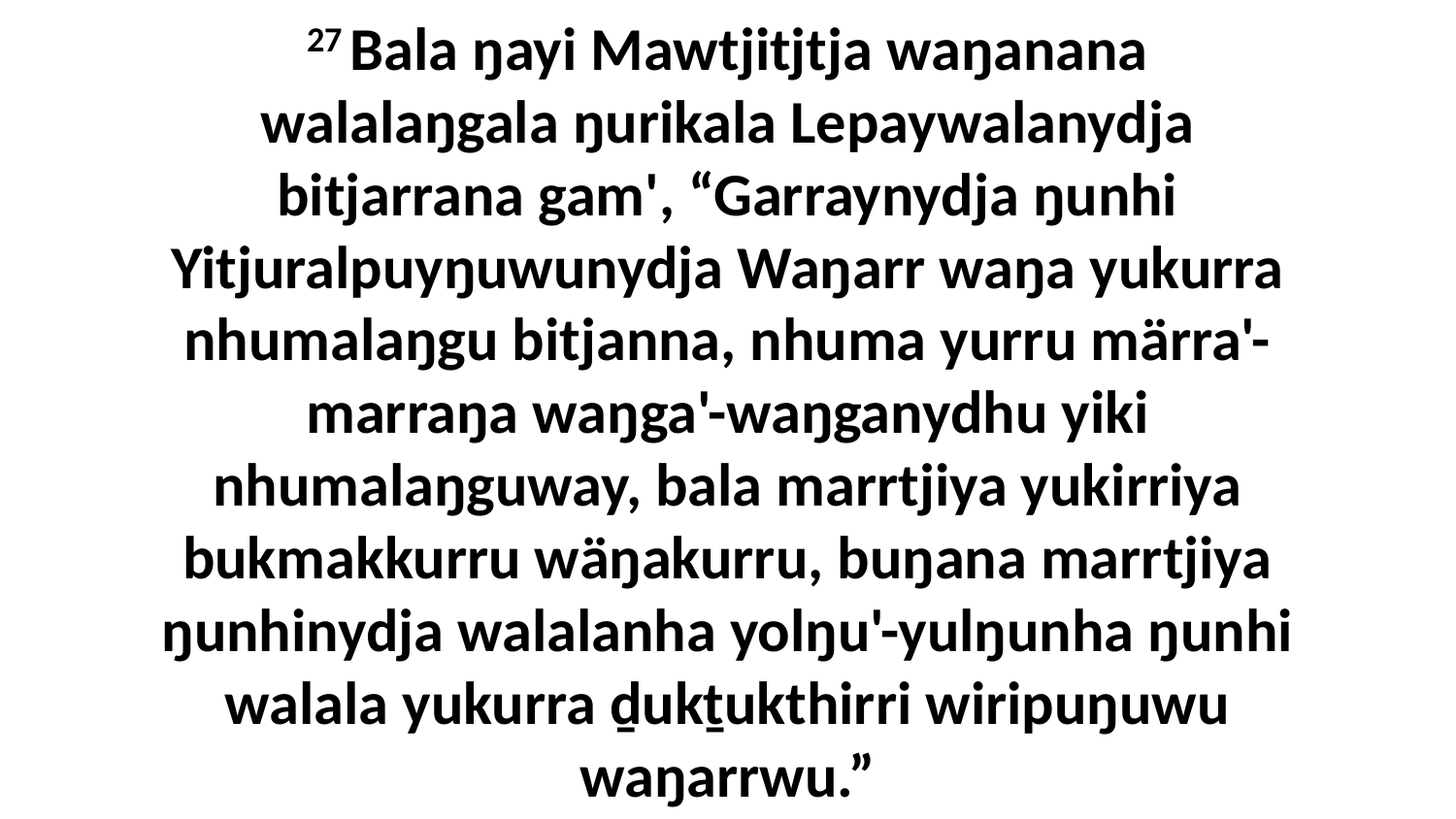

27 Bala ŋayi Mawtjitjtja waŋanana walalaŋgala ŋurikala Lepaywalanydja bitjarrana gam', “Garraynydja ŋunhi Yitjuralpuyŋuwunydja Waŋarr waŋa yukurra nhumalaŋgu bitjanna, nhuma yurru märra'-marraŋa waŋga'-waŋganydhu yiki nhumalaŋguway, bala marrtjiya yukirriya bukmakkurru wäŋakurru, buŋana marrtjiya ŋunhinydja walalanha yolŋu'-yulŋunha ŋunhi walala yukurra ḏukṯukthirri wiripuŋuwu waŋarrwu.”